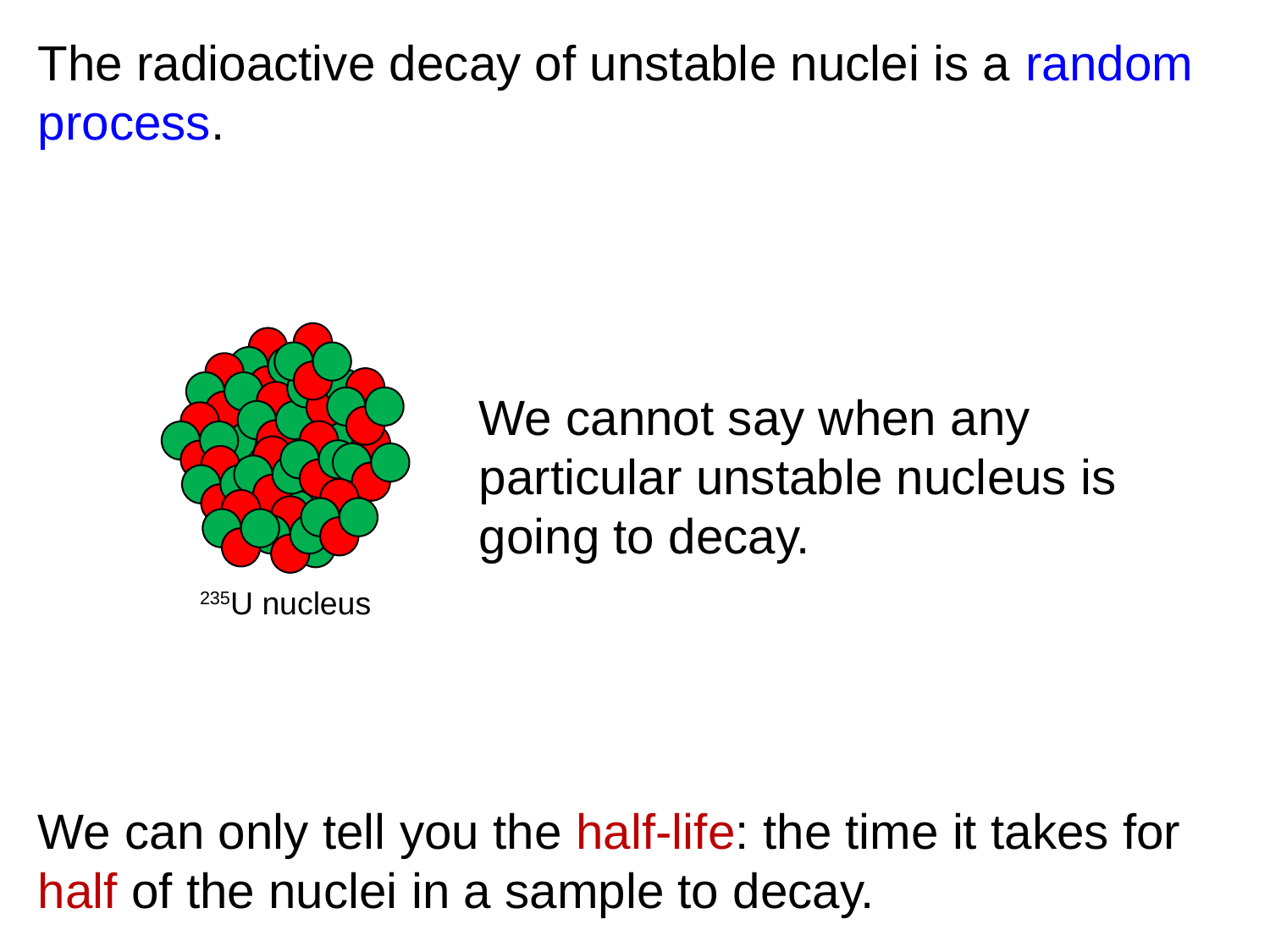

The radioactive decay of unstable nuclei is a random process.

235U nucleus
We cannot say when any particular unstable nucleus is going to decay.
We can only tell you the half-life: the time it takes for half of the nuclei in a sample to decay.